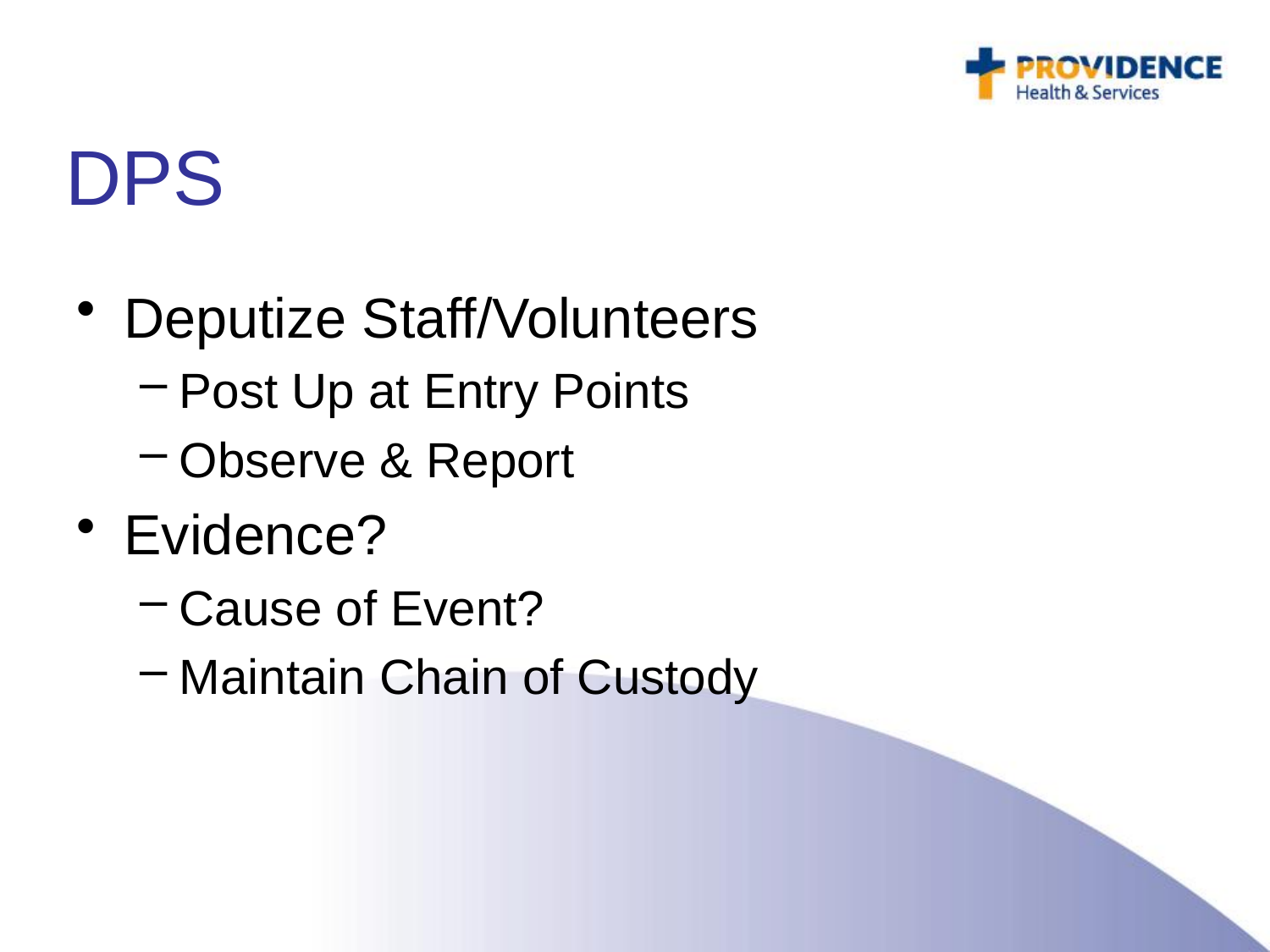

# DPS
Deputize Staff/Volunteers
Post Up at Entry Points
Observe & Report
Evidence?
Cause of Event?
Maintain Chain of Custody